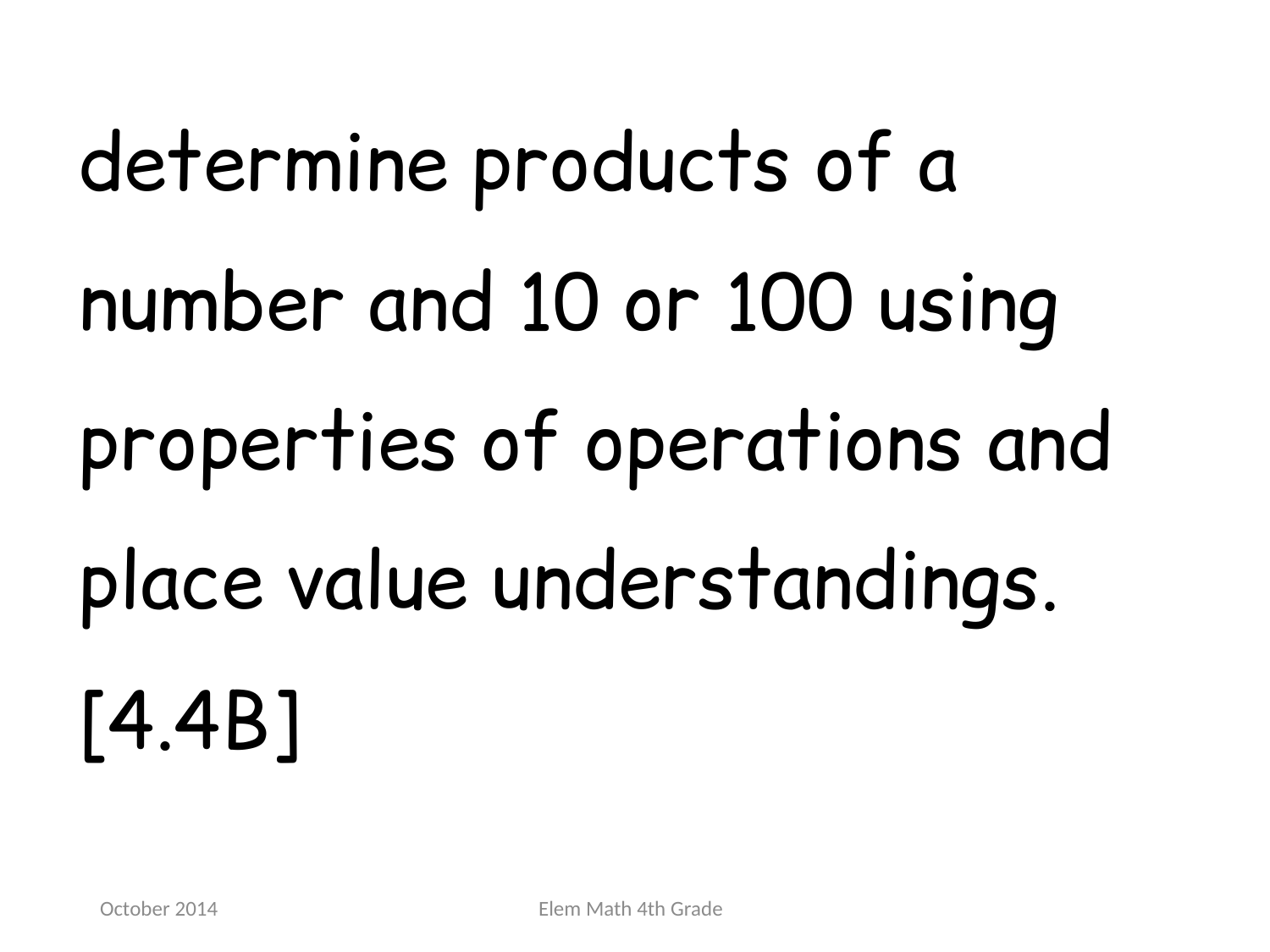

determine products of a number and 10 or 100 using properties of operations and place value understandings. [4.4B]
October 2014
Elem Math 4th Grade